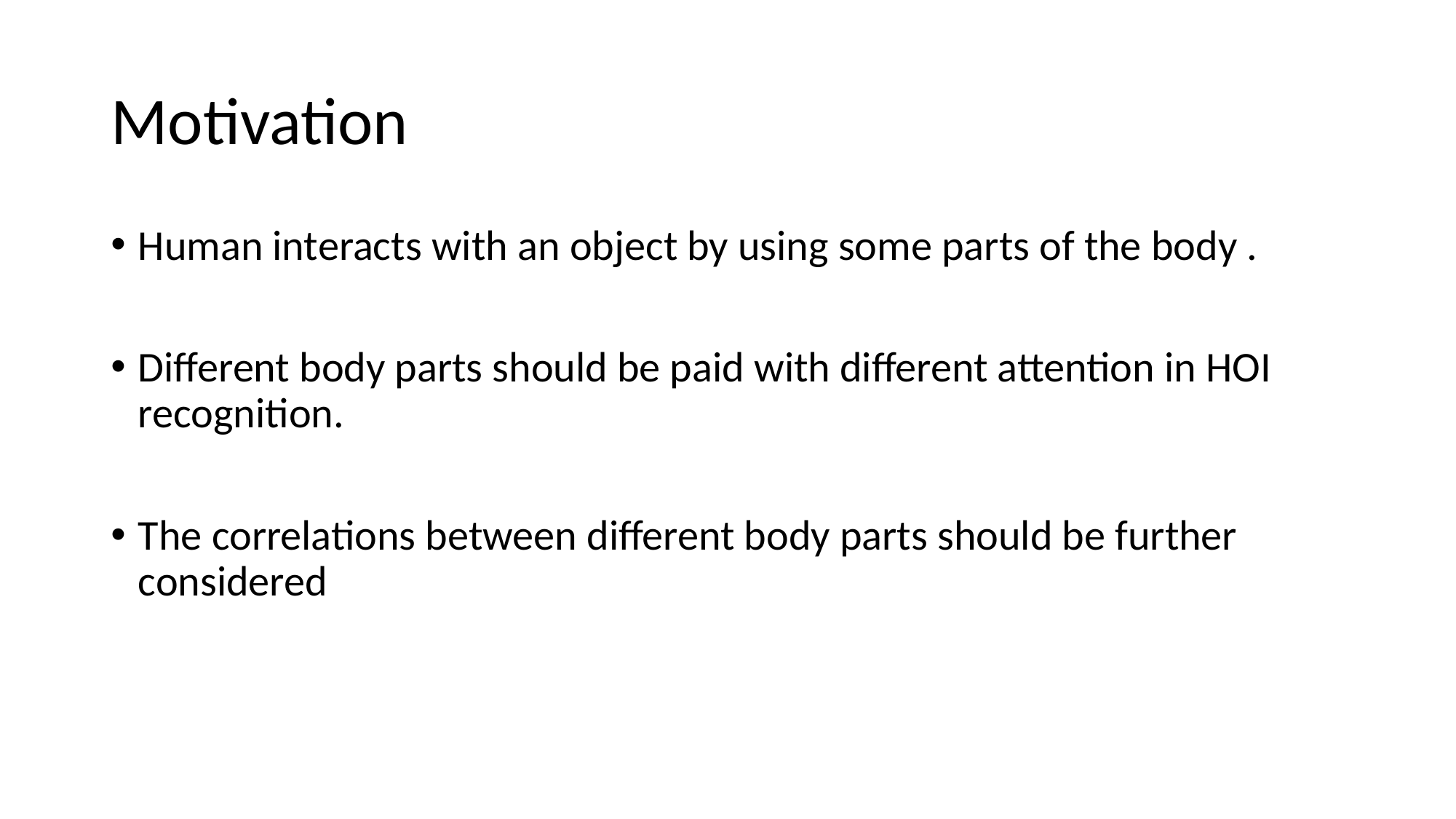

# Motivation
Human interacts with an object by using some parts of the body .

Different body parts should be paid with different attention in HOI recognition.

The correlations between different body parts should be further considered